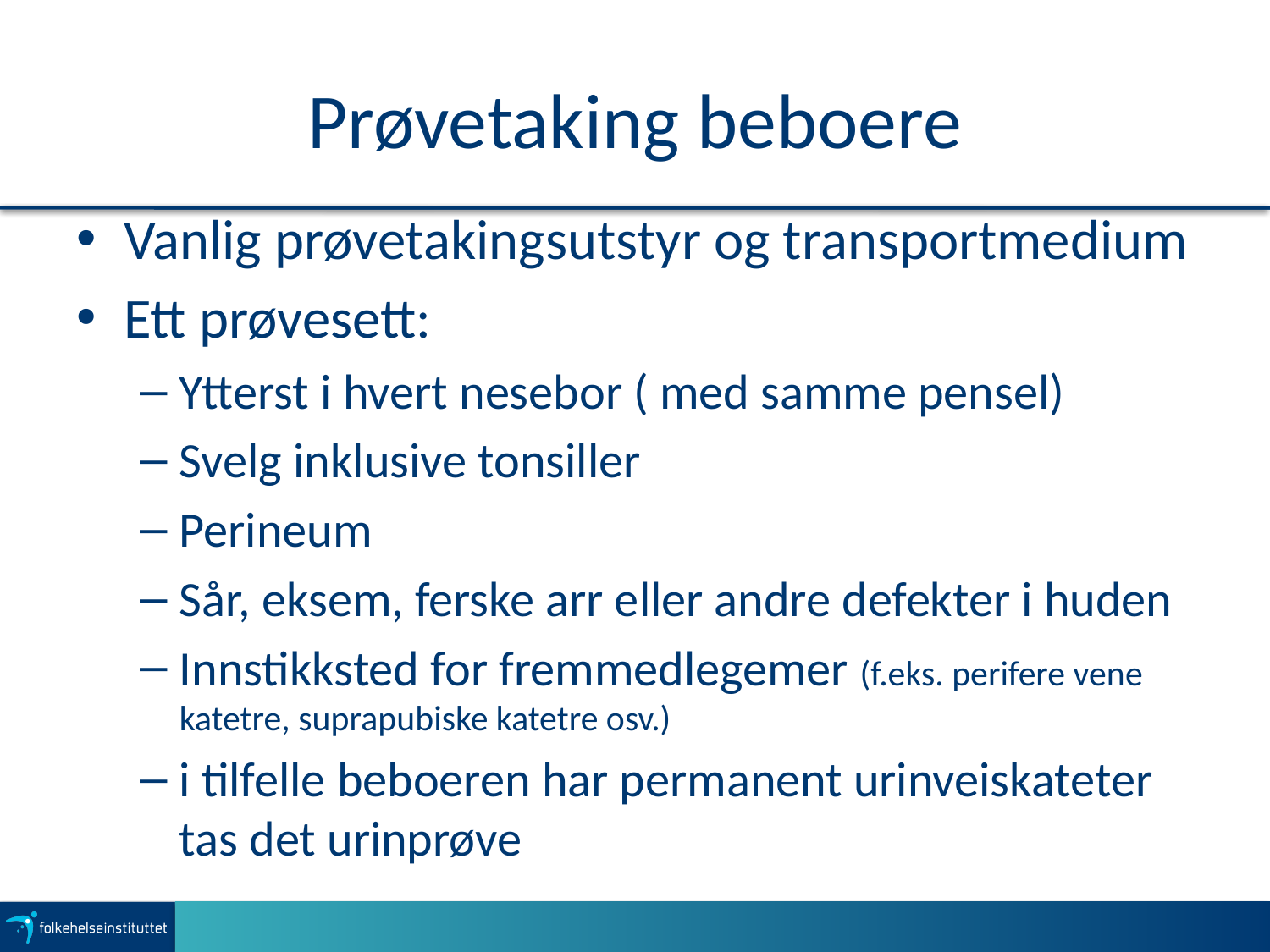

# Prøvetaking beboere
Vanlig prøvetakingsutstyr og transportmedium
Ett prøvesett:
Ytterst i hvert nesebor ( med samme pensel)
Svelg inklusive tonsiller
Perineum
Sår, eksem, ferske arr eller andre defekter i huden
Innstikksted for fremmedlegemer (f.eks. perifere vene katetre, suprapubiske katetre osv.)
i tilfelle beboeren har permanent urinveiskateter tas det urinprøve